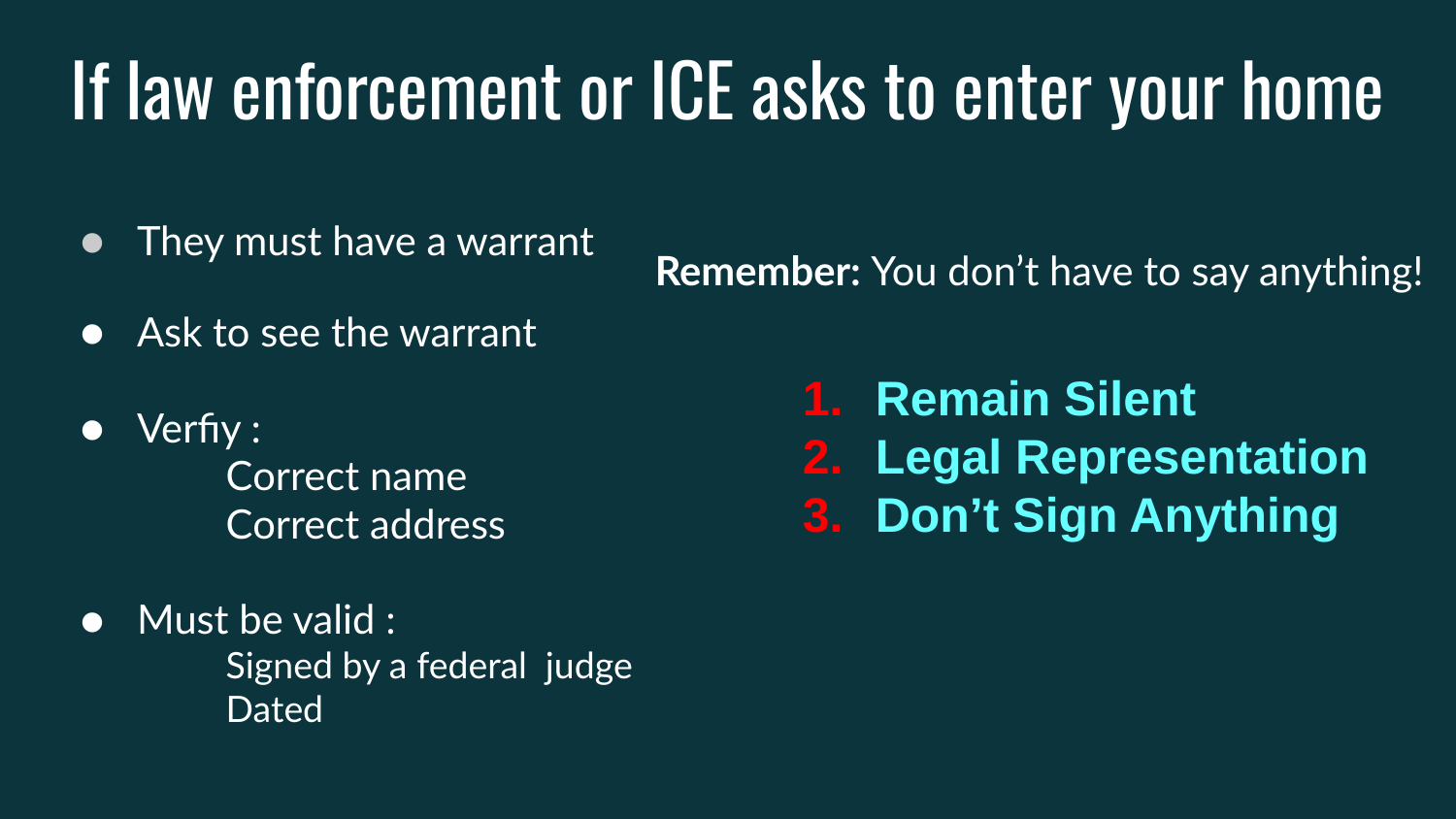

# If law enforcement or ICE asks to enter your home

Remember: You don’t have to say anything!

Remain Silent
Legal Representation
Don’t Sign Anything

They must have a warrant

Ask to see the warrant

Verfiy :
	Correct name
	Correct address

Must be valid :
Signed by a federal  judge
Dated